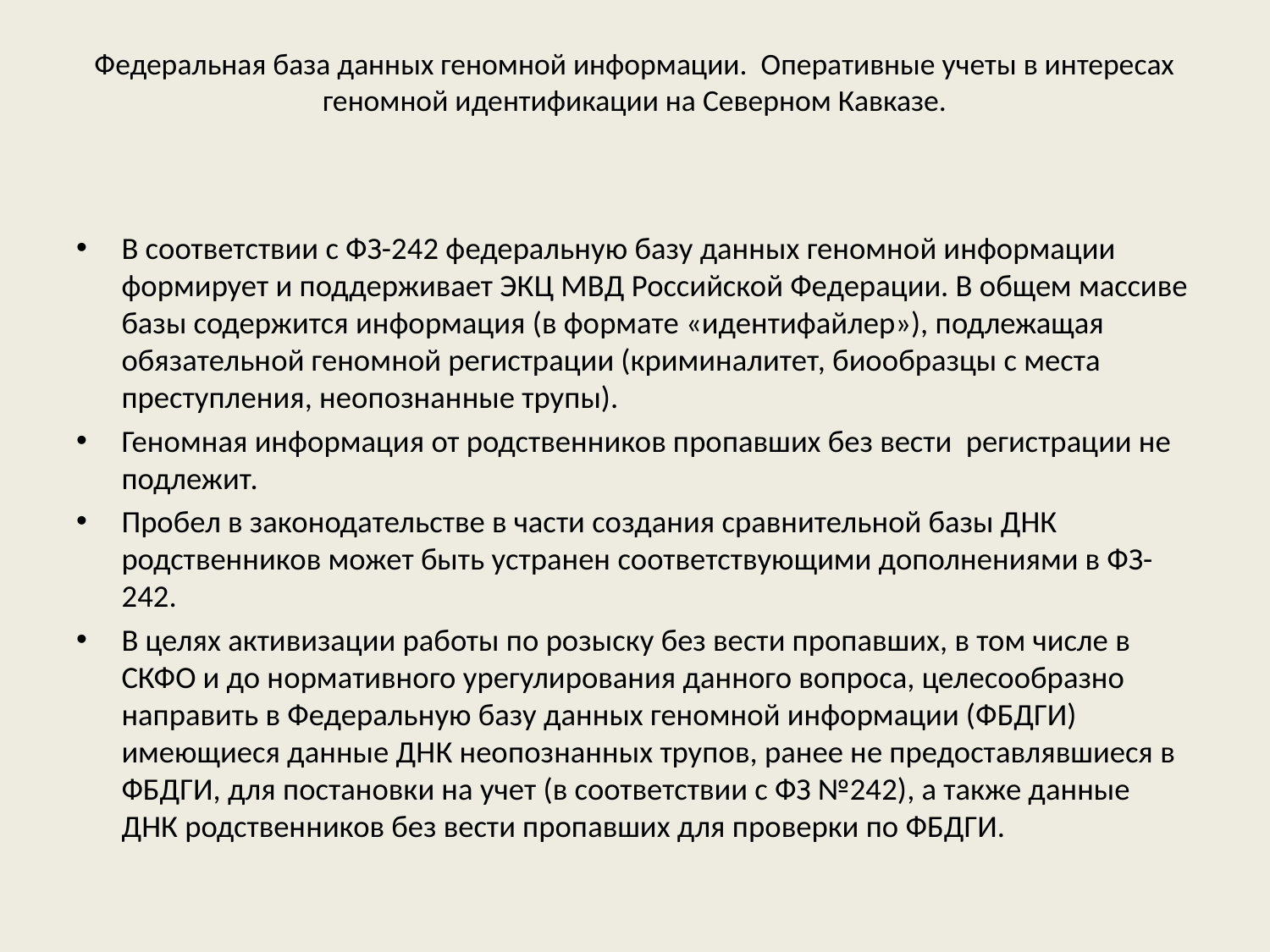

# Федеральная база данных геномной информации.  Оперативные учеты в интересах геномной идентификации на Северном Кавказе.
В соответствии с ФЗ-242 федеральную базу данных геномной информации формирует и поддерживает ЭКЦ МВД Российской Федерации. В общем массиве базы содержится информация (в формате «идентифайлер»), подлежащая обязательной геномной регистрации (криминалитет, биообразцы с места преступления, неопознанные трупы).
Геномная информация от родственников пропавших без вести  регистрации не подлежит.
Пробел в законодательстве в части создания сравнительной базы ДНК родственников может быть устранен соответствующими дополнениями в ФЗ-242.
В целях активизации работы по розыску без вести пропавших, в том числе в СКФО и до нормативного урегулирования данного вопроса, целесообразно направить в Федеральную базу данных геномной информации (ФБДГИ) имеющиеся данные ДНК неопознанных трупов, ранее не предоставлявшиеся в ФБДГИ, для постановки на учет (в соответствии с ФЗ №242), а также данные ДНК родственников без вести пропавших для проверки по ФБДГИ.